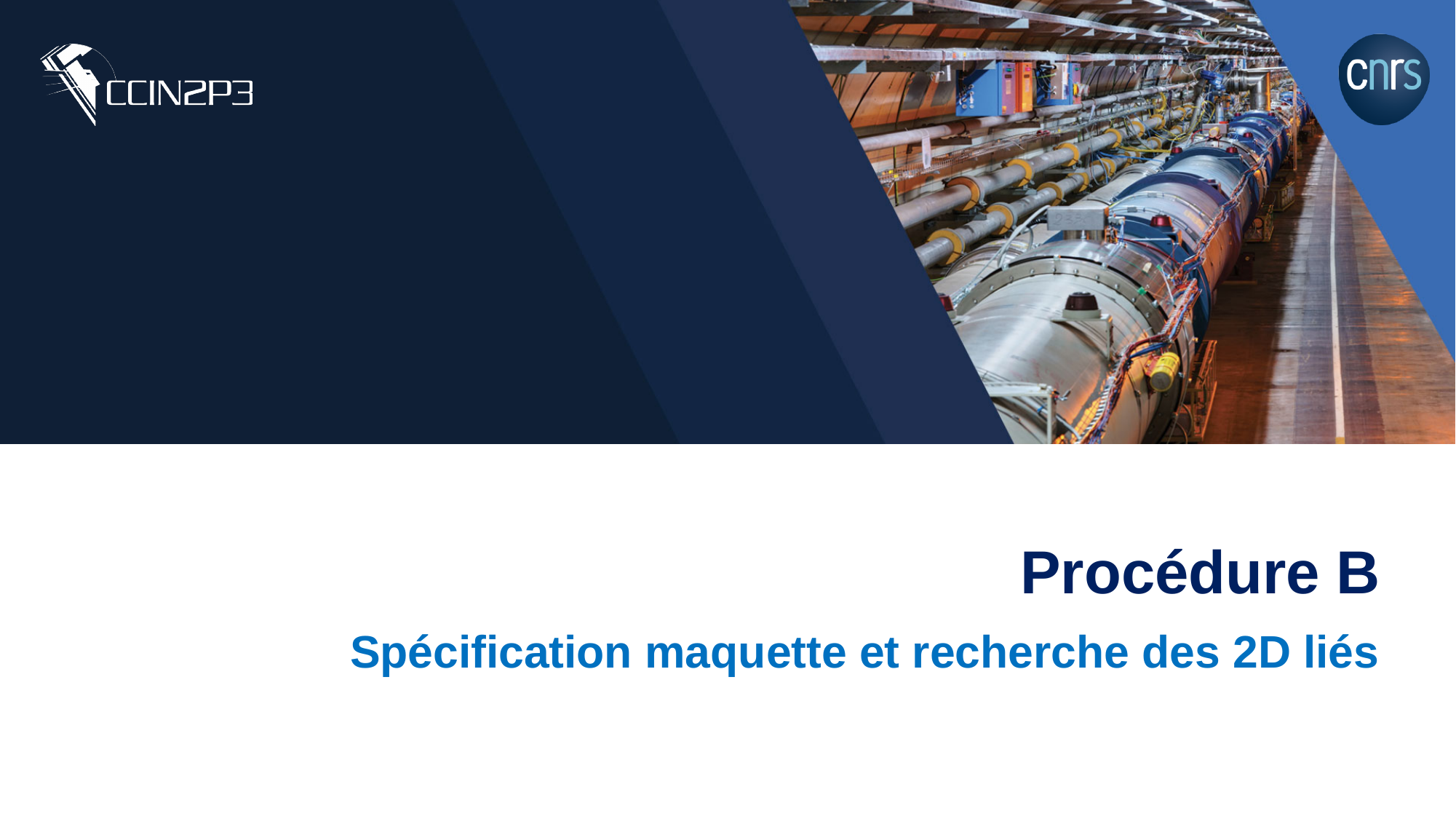

# Procédure B
Spécification maquette et recherche des 2D liés